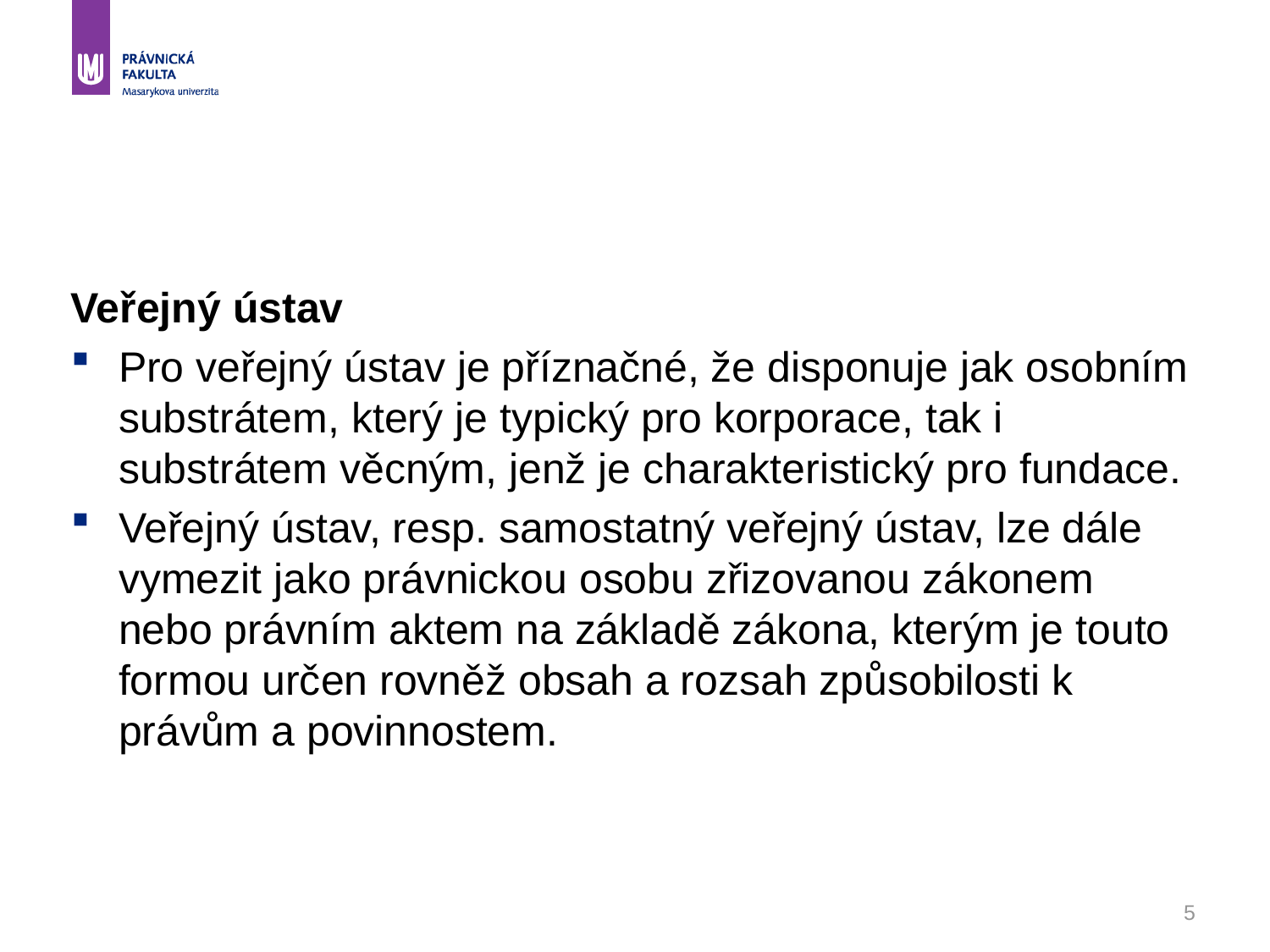

#
Veřejný ústav
Pro veřejný ústav je příznačné, že disponuje jak osobním substrátem, který je typický pro korporace, tak i substrátem věcným, jenž je charakteristický pro fundace.
Veřejný ústav, resp. samostatný veřejný ústav, lze dále vymezit jako právnickou osobu zřizovanou zákonem nebo právním aktem na základě zákona, kterým je touto formou určen rovněž obsah a rozsah způsobilosti k právům a povinnostem.
5